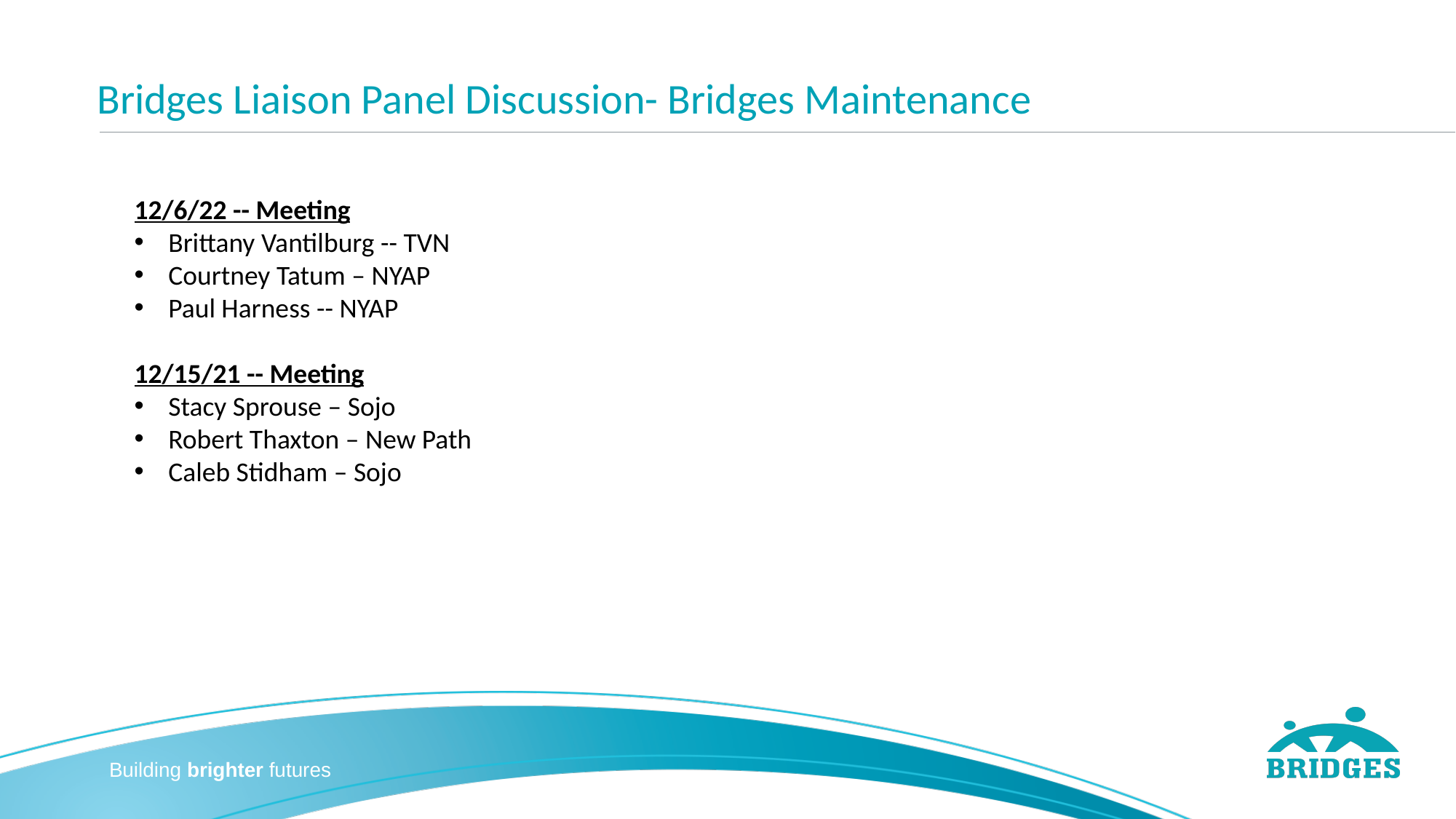

# Bridges Liaison Panel Discussion- Bridges Maintenance
12/6/22 -- Meeting
Brittany Vantilburg -- TVN
Courtney Tatum – NYAP
Paul Harness -- NYAP

12/15/21 -- Meeting
Stacy Sprouse – Sojo
Robert Thaxton – New Path
Caleb Stidham – Sojo